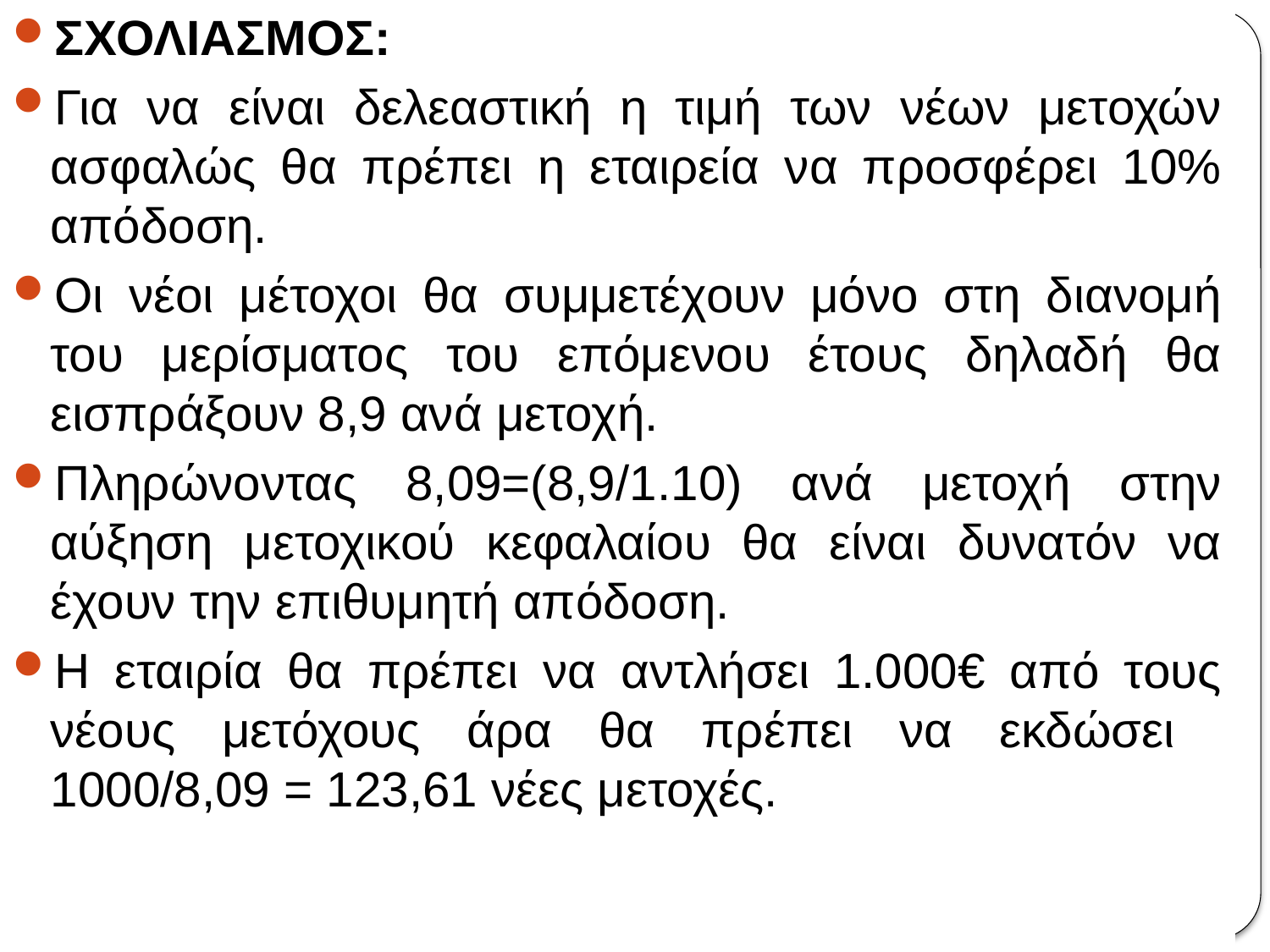

# ΣΧΟΛΙΑΣΜΟΣ:
Για να είναι δελεαστική η τιμή των νέων μετοχών ασφαλώς θα πρέπει η εταιρεία να προσφέρει 10% απόδοση.
Οι νέοι μέτοχοι θα συμμετέχουν μόνο στη διανομή του μερίσματος του επόμενου έτους δηλαδή θα εισπράξουν 8,9 ανά μετοχή.
Πληρώνοντας 8,09=(8,9/1.10) ανά μετοχή στην αύξηση μετοχικού κεφαλαίου θα είναι δυνατόν να έχουν την επιθυμητή απόδοση.
Η εταιρία θα πρέπει να αντλήσει 1.000€ από τους νέους μετόχους άρα θα πρέπει να εκδώσει  1000/8,09 = 123,61 νέες μετοχές.